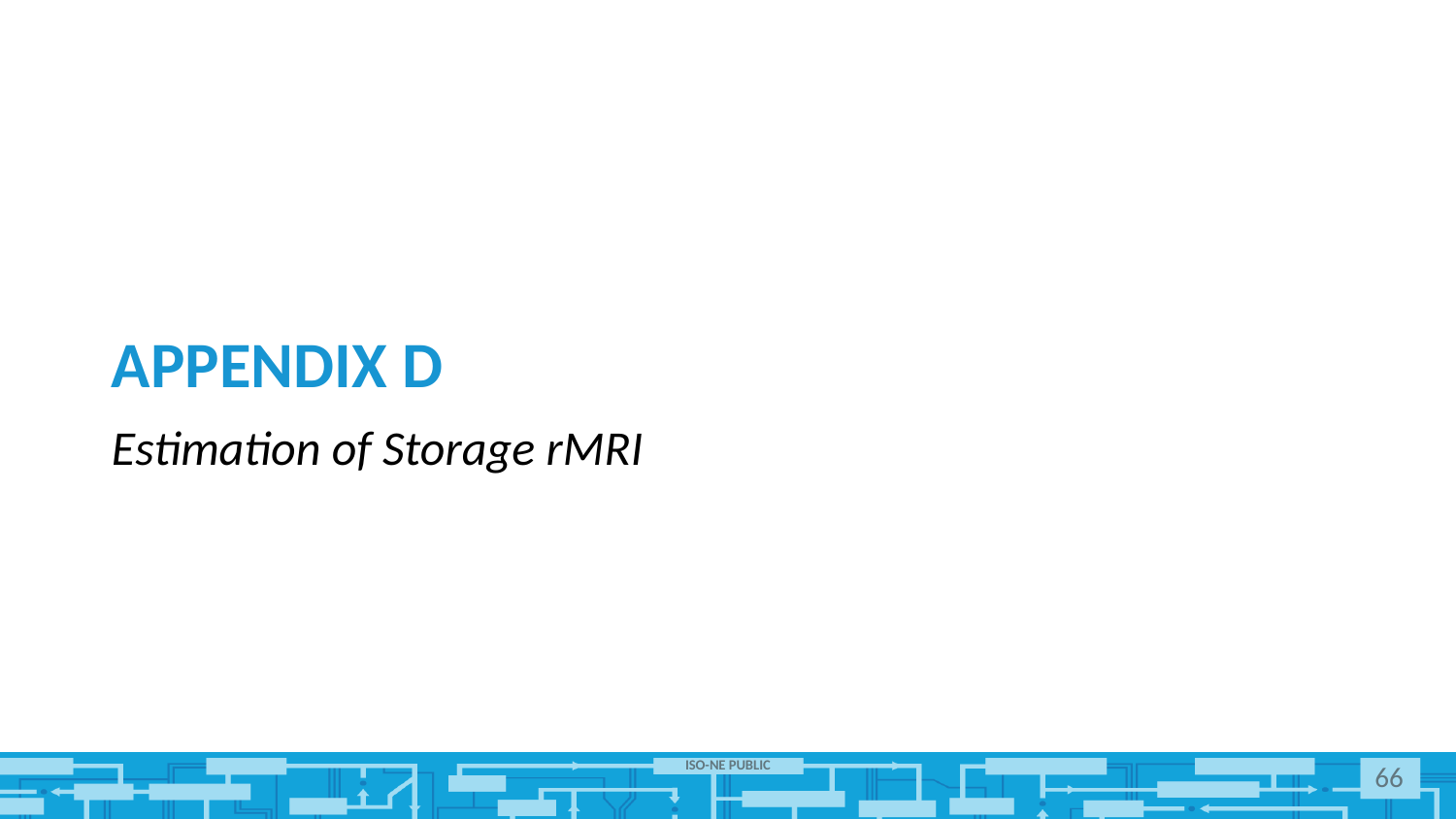

# Appendix D
Estimation of Storage rMRI
66